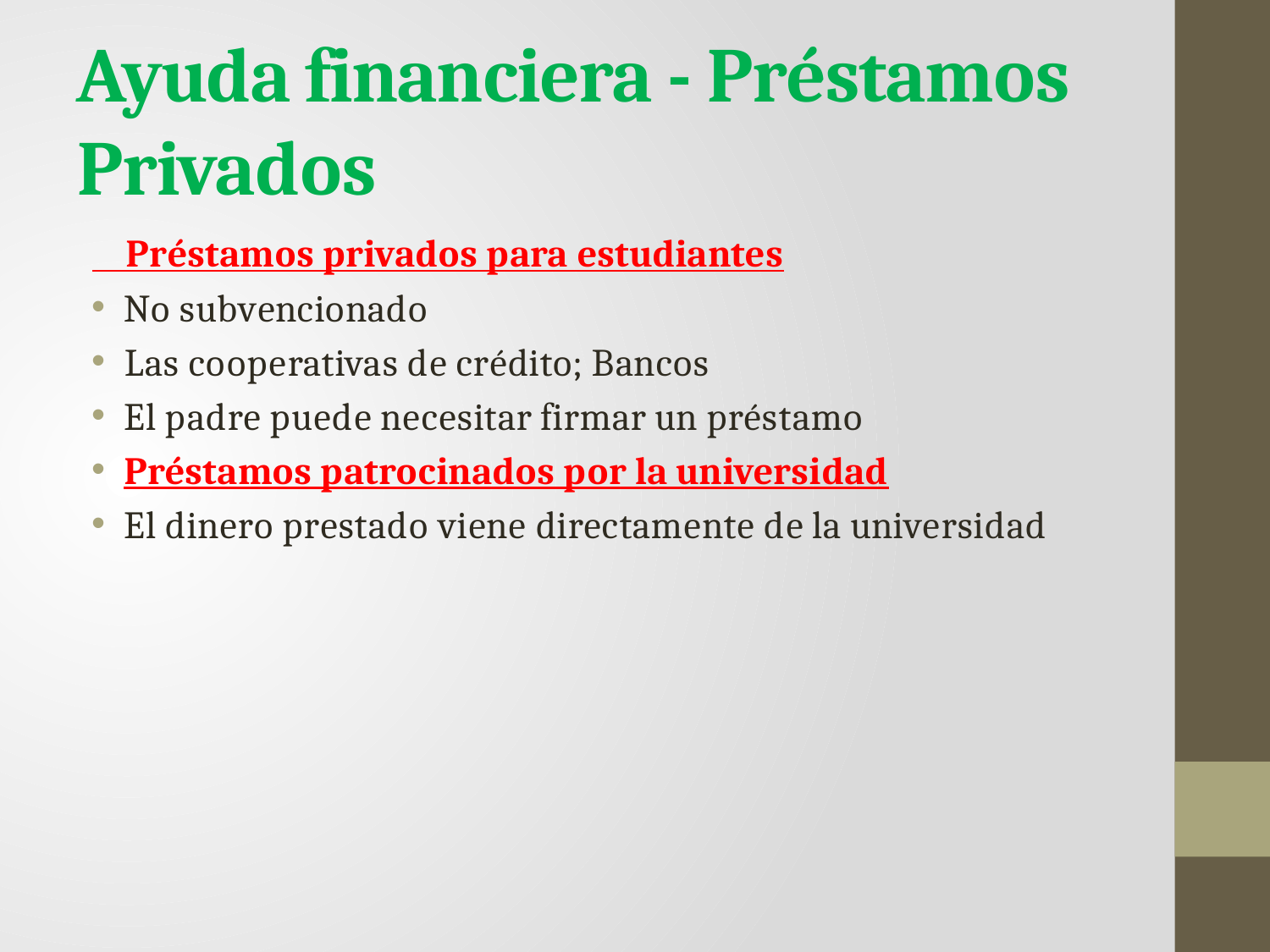

# Ayuda financiera - Préstamos Privados
    Préstamos privados para estudiantes
No subvencionado
Las cooperativas de crédito; Bancos
El padre puede necesitar firmar un préstamo
Préstamos patrocinados por la universidad
El dinero prestado viene directamente de la universidad